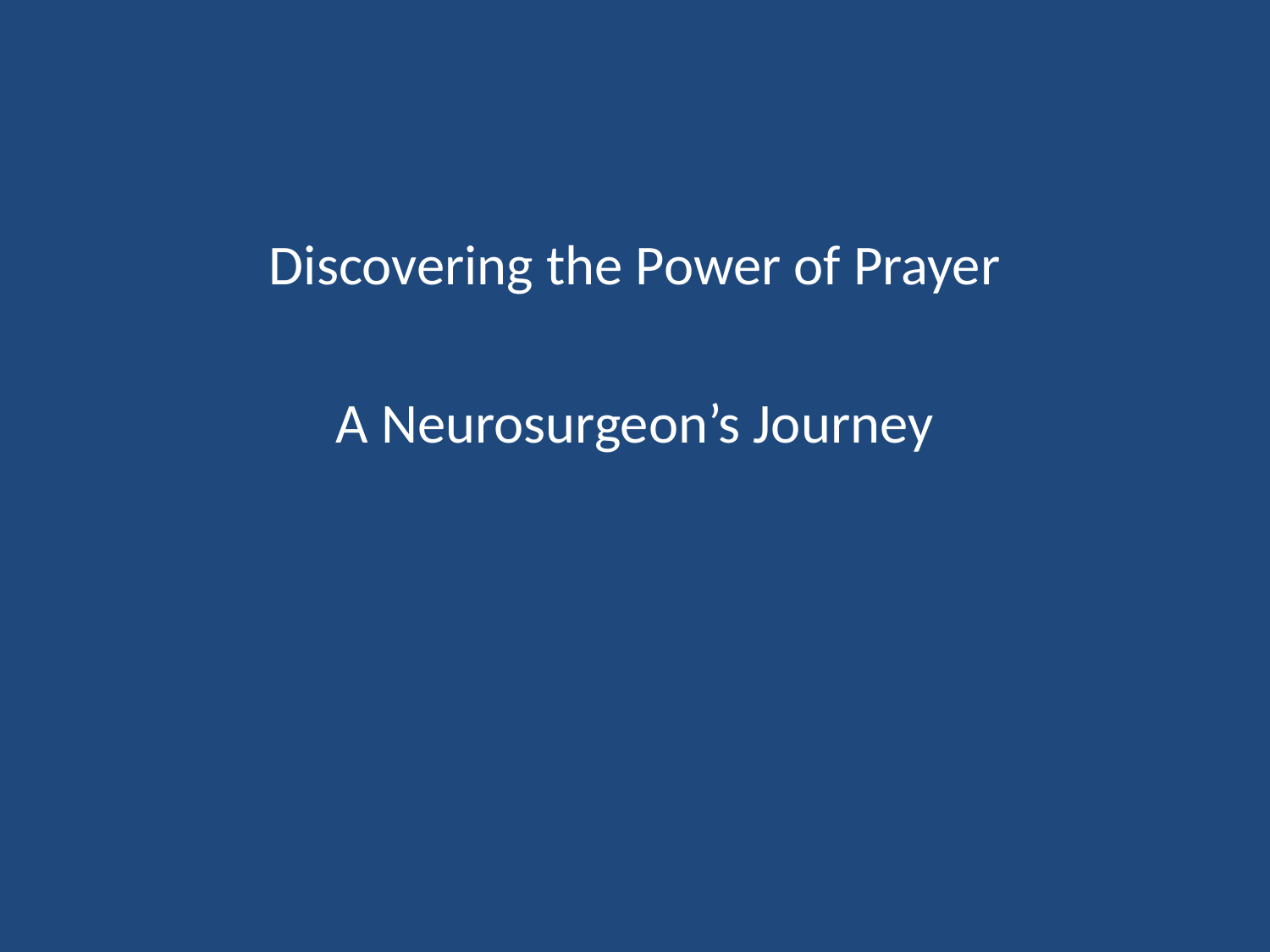

Discovering the Power of Prayer

A Neurosurgeon’s Journey